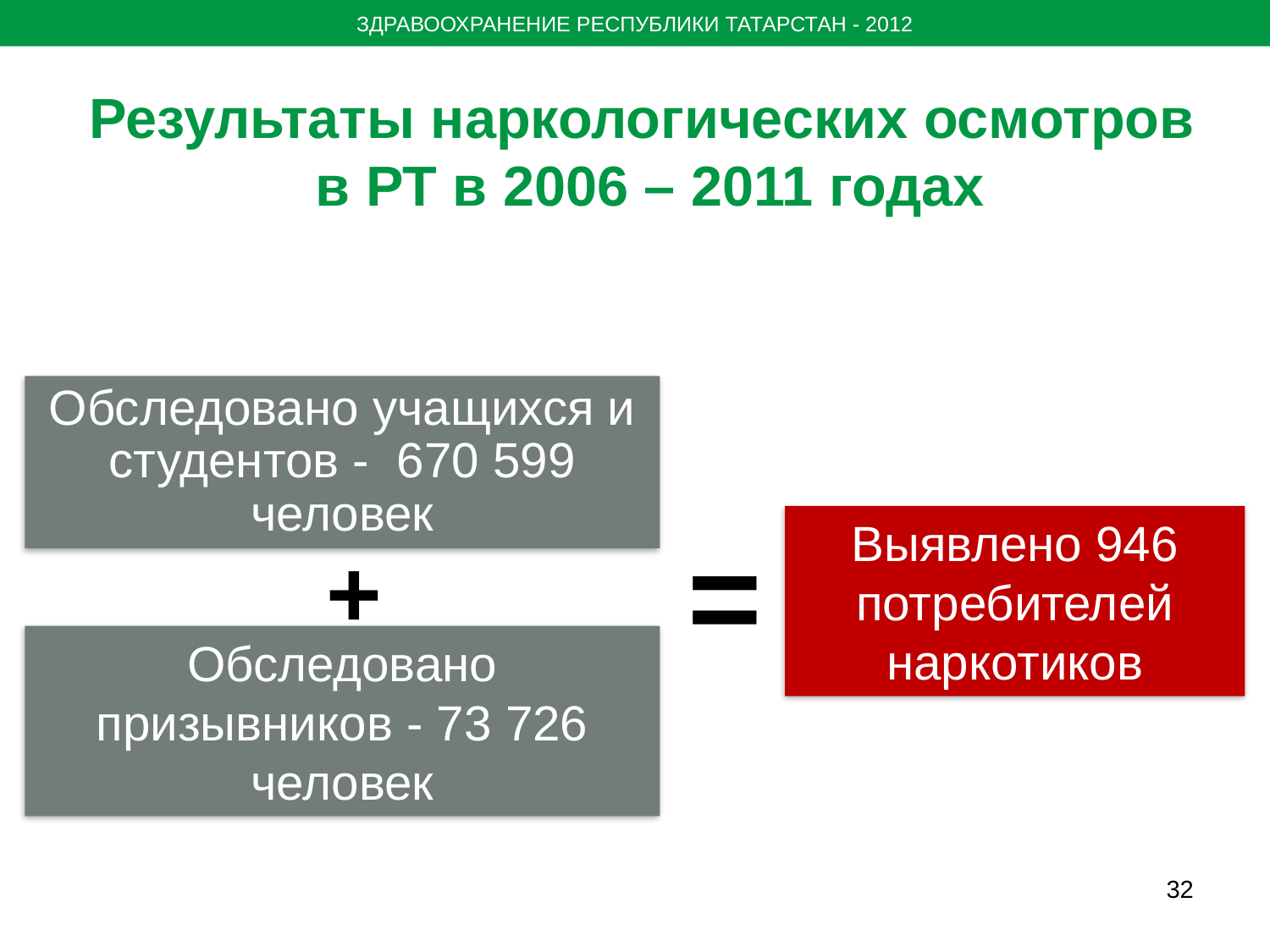

ЗДРАВООХРАНЕНИЕ РЕСПУБЛИКИ ТАТАРСТАН - 2012
Результаты наркологических осмотров
в РТ в 2006 – 2011 годах
Обследовано учащихся и студентов -  670 599 человек
Выявлено 946 потребителей наркотиков
=
+
Обследовано призывников - 73 726 человек
32